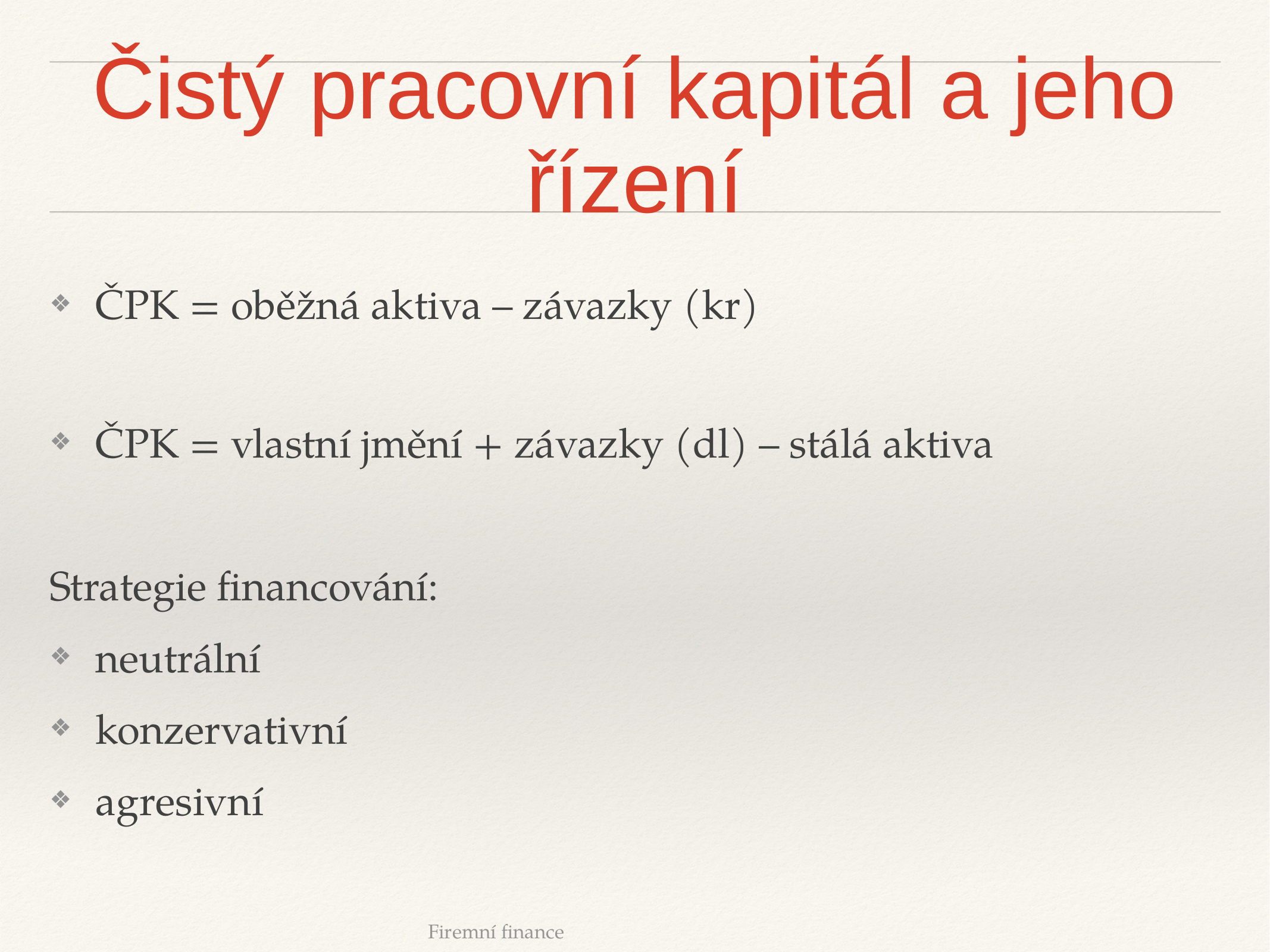

# Čistý pracovní kapitál a jeho řízení
ČPK = oběžná aktiva – závazky (kr)

ČPK = vlastní jmění + závazky (dl) – stálá aktiva

Strategie financování:
neutrální
konzervativní
agresivní
Firemní finance